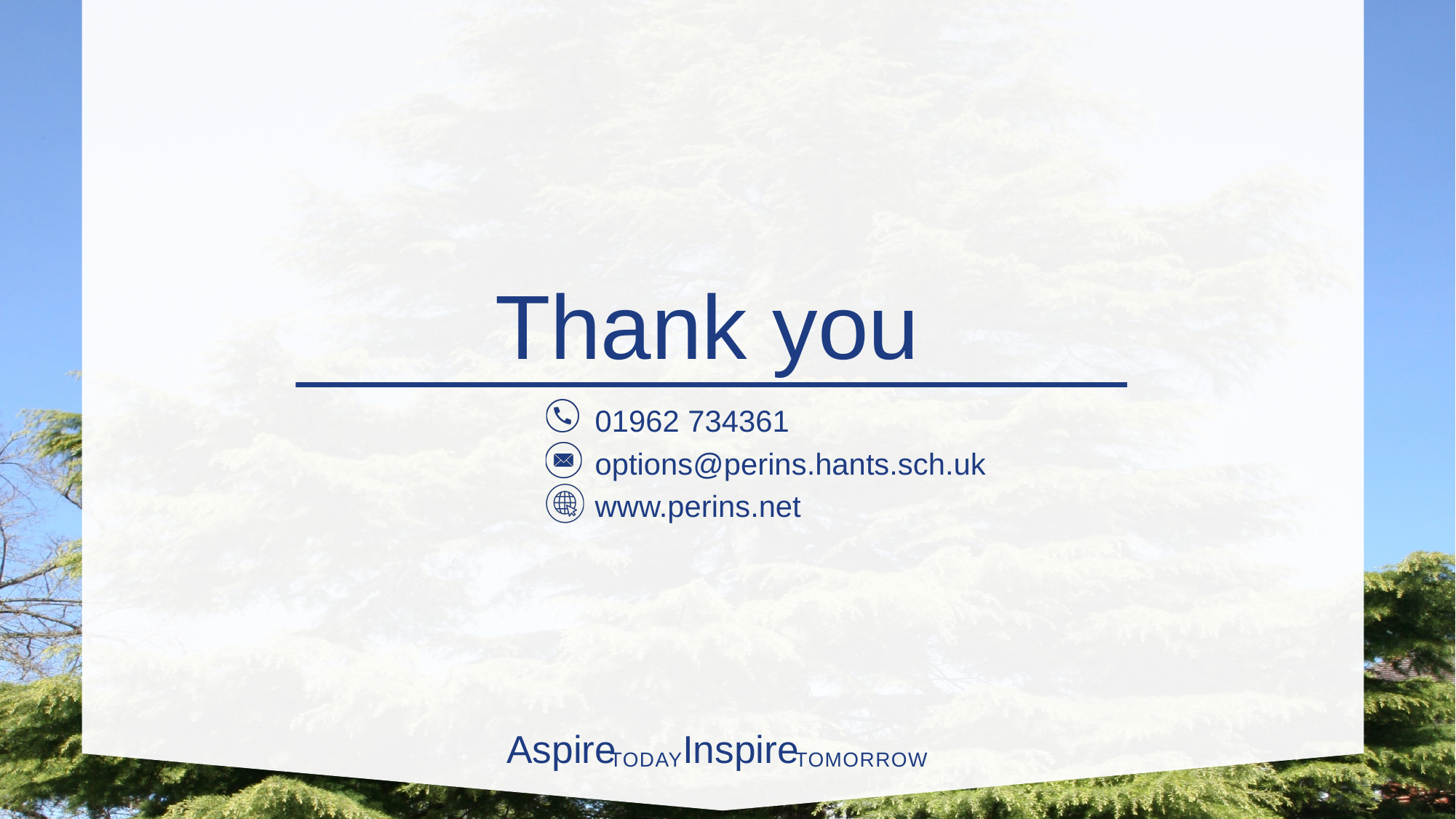

Thank you

01962 734361
options@perins.hants.sch.uk
www.perins.net

Aspire
Inspire
TODAY
TOMORROW